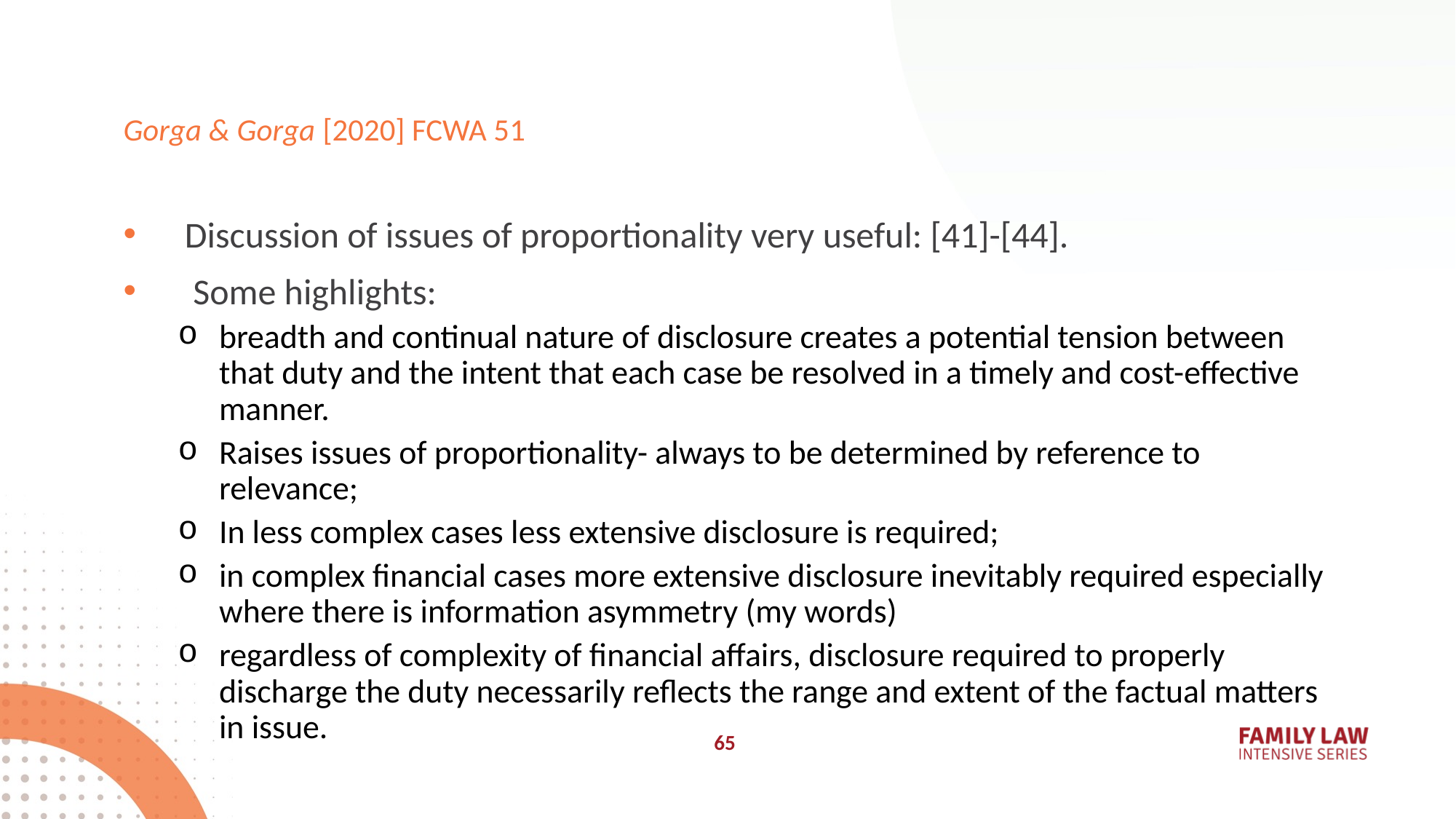

# Gorga & Gorga [2020] FCWA 51
Discussion of issues of proportionality very useful: [41]-[44].
 Some highlights:
breadth and continual nature of disclosure creates a potential tension between that duty and the intent that each case be resolved in a timely and cost-effective manner.
Raises issues of proportionality- always to be determined by reference to relevance;
In less complex cases less extensive disclosure is required;
in complex financial cases more extensive disclosure inevitably required especially where there is information asymmetry (my words)
regardless of complexity of financial affairs, disclosure required to properly discharge the duty necessarily reflects the range and extent of the factual matters in issue.